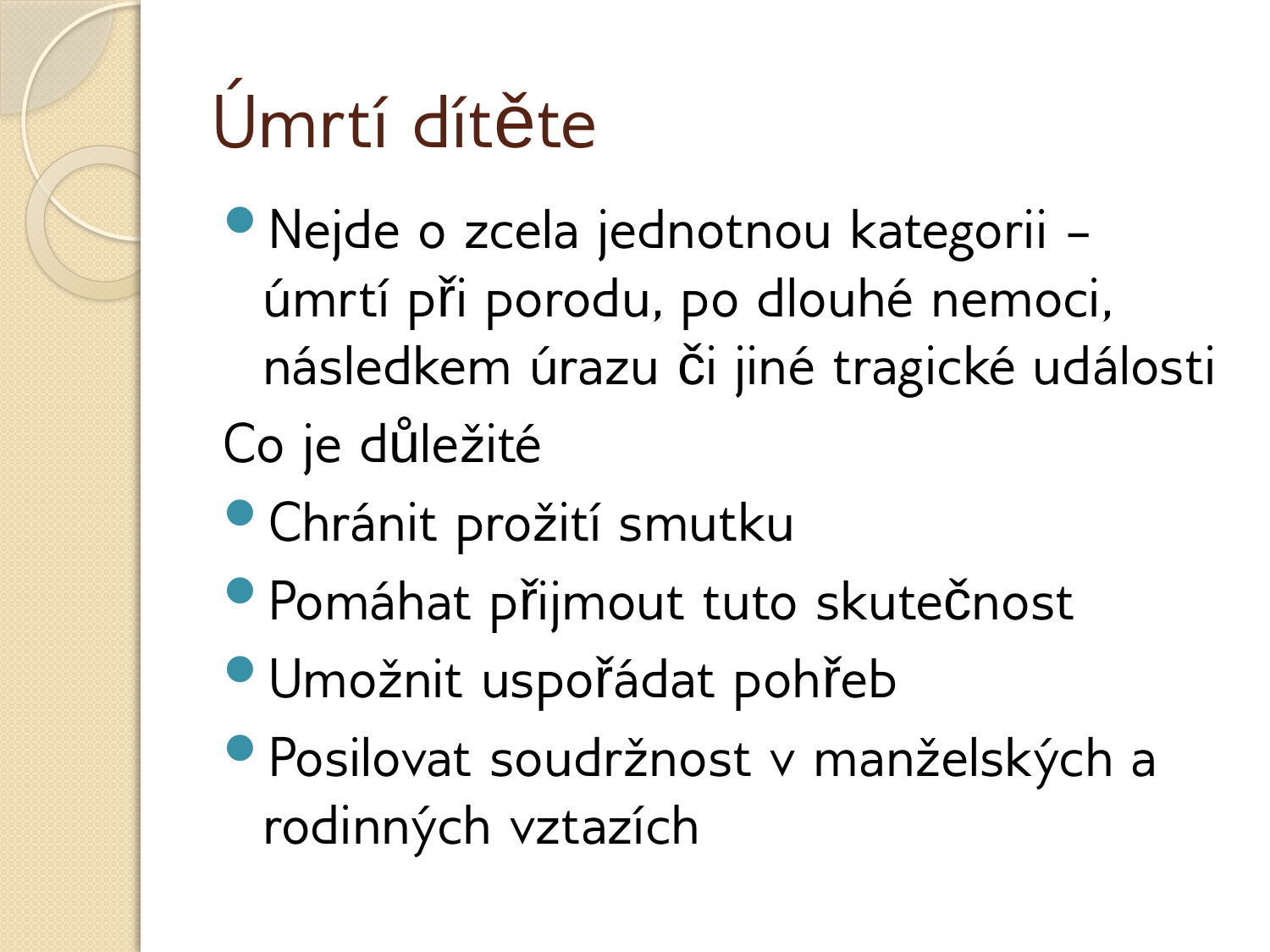

# Úmrtí dítěte
Nejde o zcela jednotnou kategorii – úmrtí při porodu, po dlouhé nemoci, následkem úrazu či jiné tragické události
Co je důležité
Chránit prožití smutku
Pomáhat přijmout tuto skutečnost
Umožnit uspořádat pohřeb
Posilovat soudržnost v manželských a rodinných vztazích